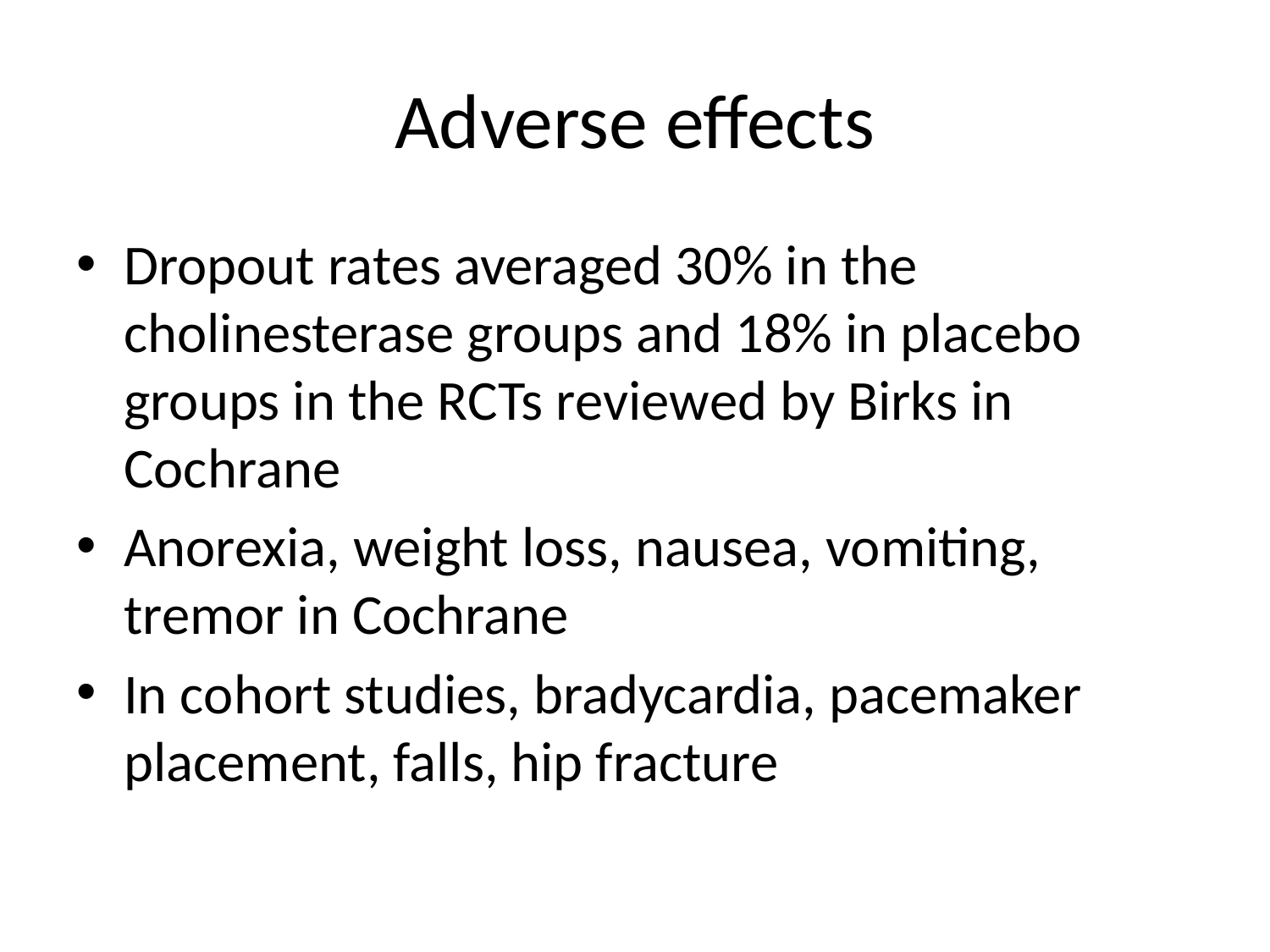

# Adverse effects
Dropout rates averaged 30% in the cholinesterase groups and 18% in placebo groups in the RCTs reviewed by Birks in Cochrane
Anorexia, weight loss, nausea, vomiting, tremor in Cochrane
In cohort studies, bradycardia, pacemaker placement, falls, hip fracture